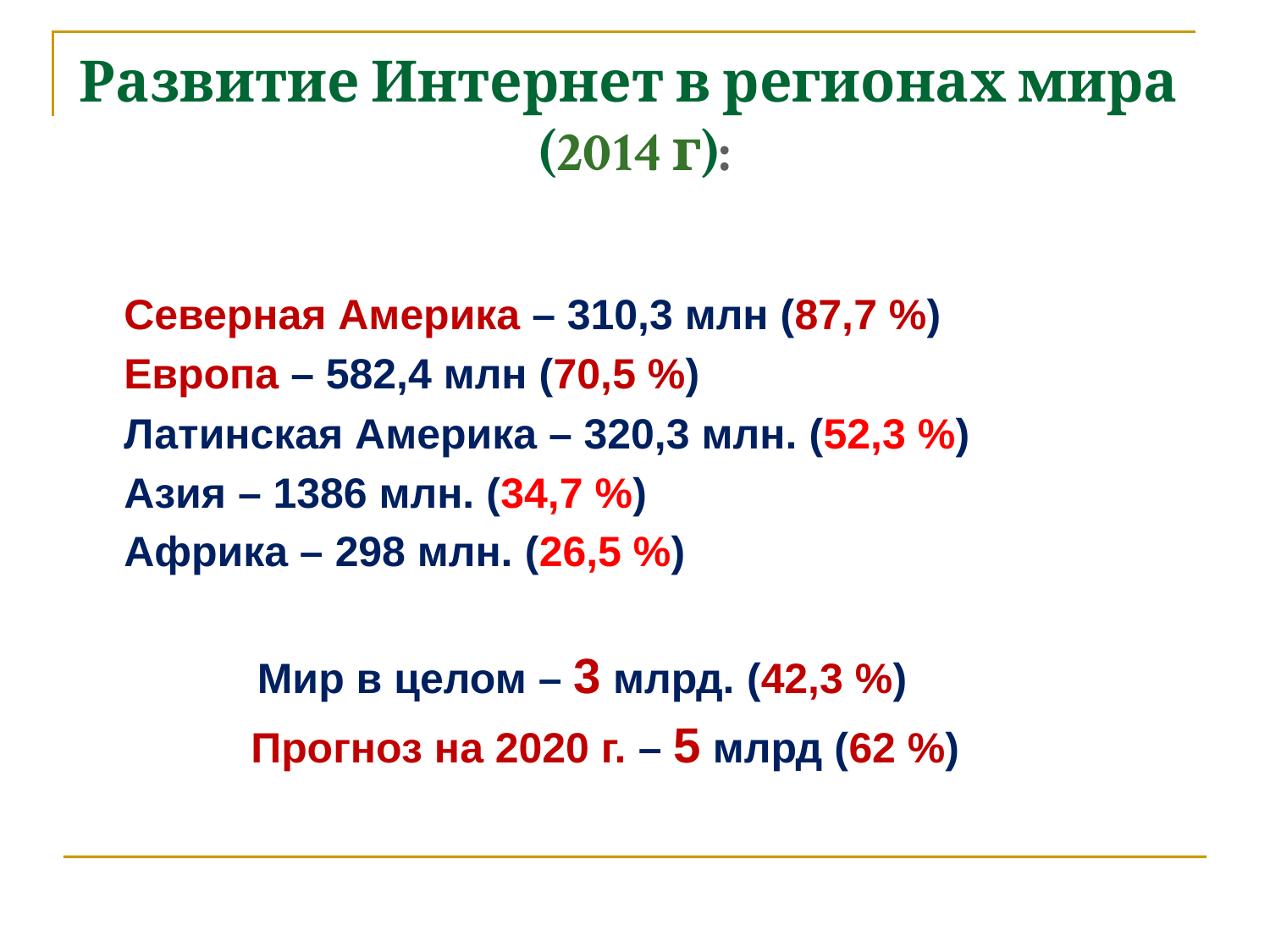

# Развитие Интернет в регионах мира (2014 г):

	Северная Америка – 310,3 млн (87,7 %)
	Европа – 582,4 млн (70,5 %)
	Латинская Америка – 320,3 млн. (52,3 %)
	Азия – 1386 млн. (34,7 %)
	Африка – 298 млн. (26,5 %)

	               Мир в целом – 3 млрд. (42,3 %)
		Прогноз на 2020 г. – 5 млрд (62 %)